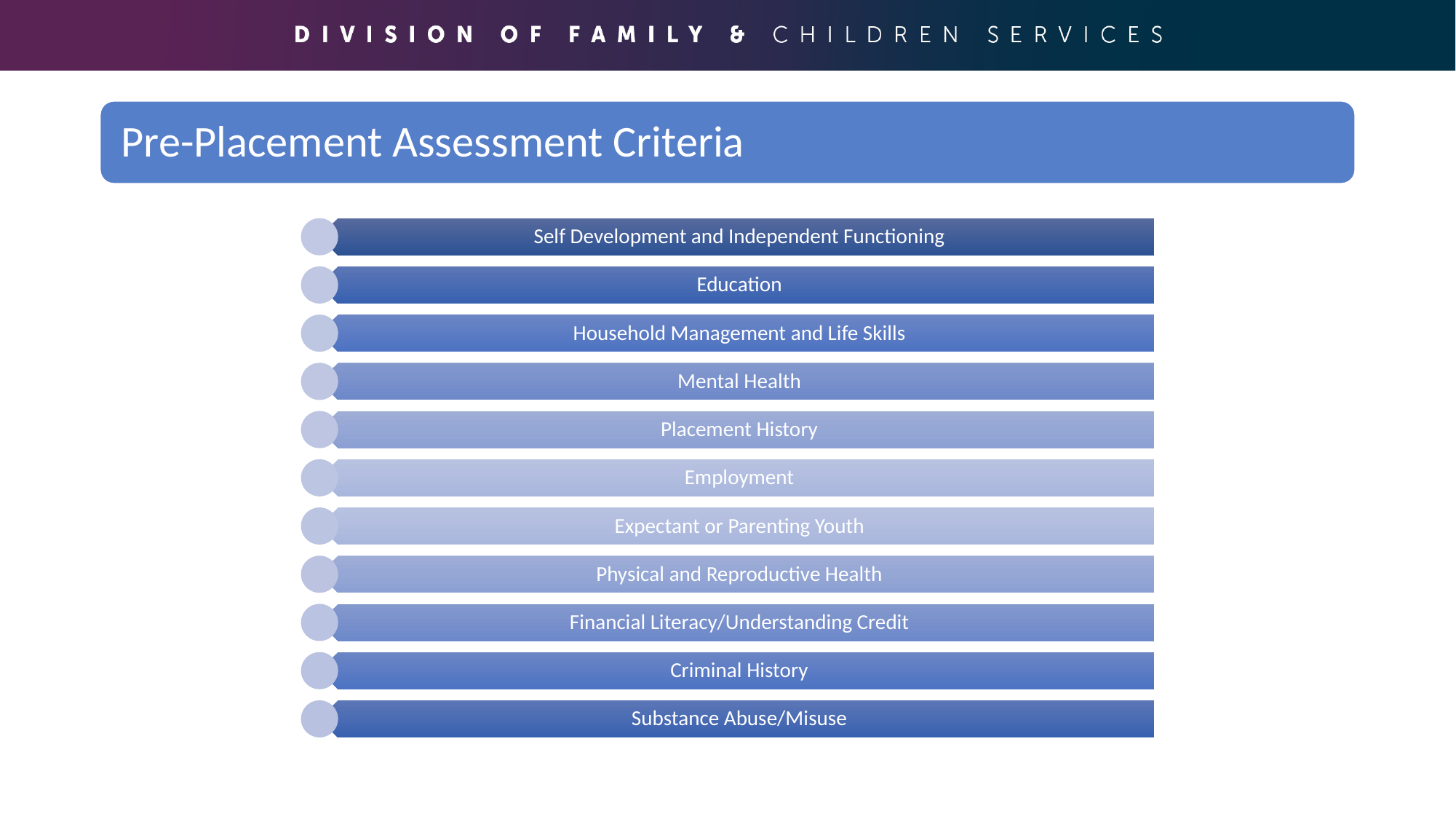

Pre-Placement Assessment Criteria
Self Development and Independent Functioning
Education
Household Management and Life Skills
Mental Health
Placement History
Employment
Expectant or Parenting Youth
Physical and Reproductive Health
Financial Literacy/Understanding Credit
Criminal History
Substance Abuse/Misuse